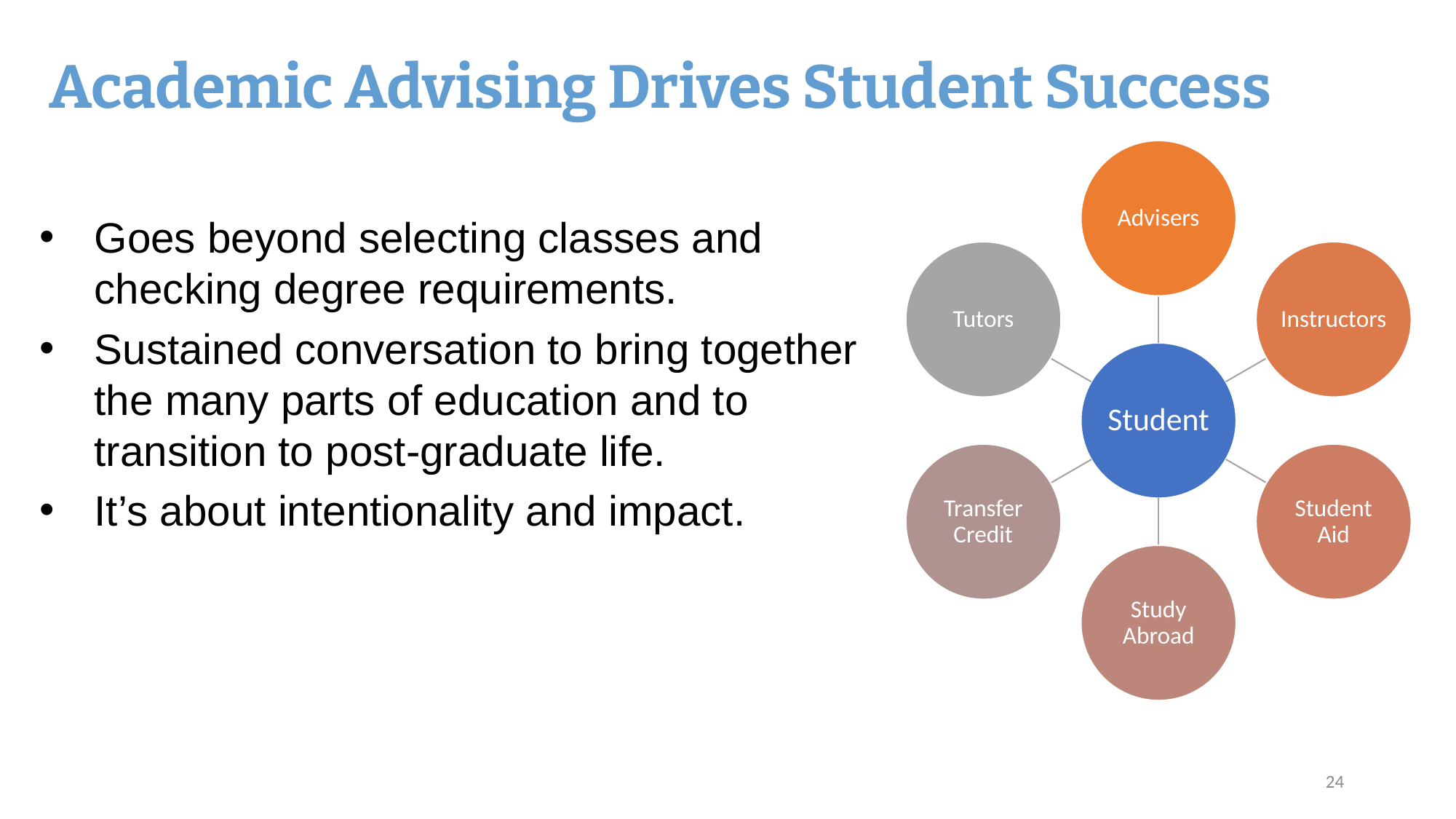

# Academic Advising Drives Student Success
Student

Advisers

Instructors

Student Aid

Study Abroad

Transfer Credit

Tutors
Goes beyond selecting classes and checking degree requirements.
Sustained conversation to bring together the many parts of education and to transition to post-graduate life.
It’s about intentionality and impact.

24